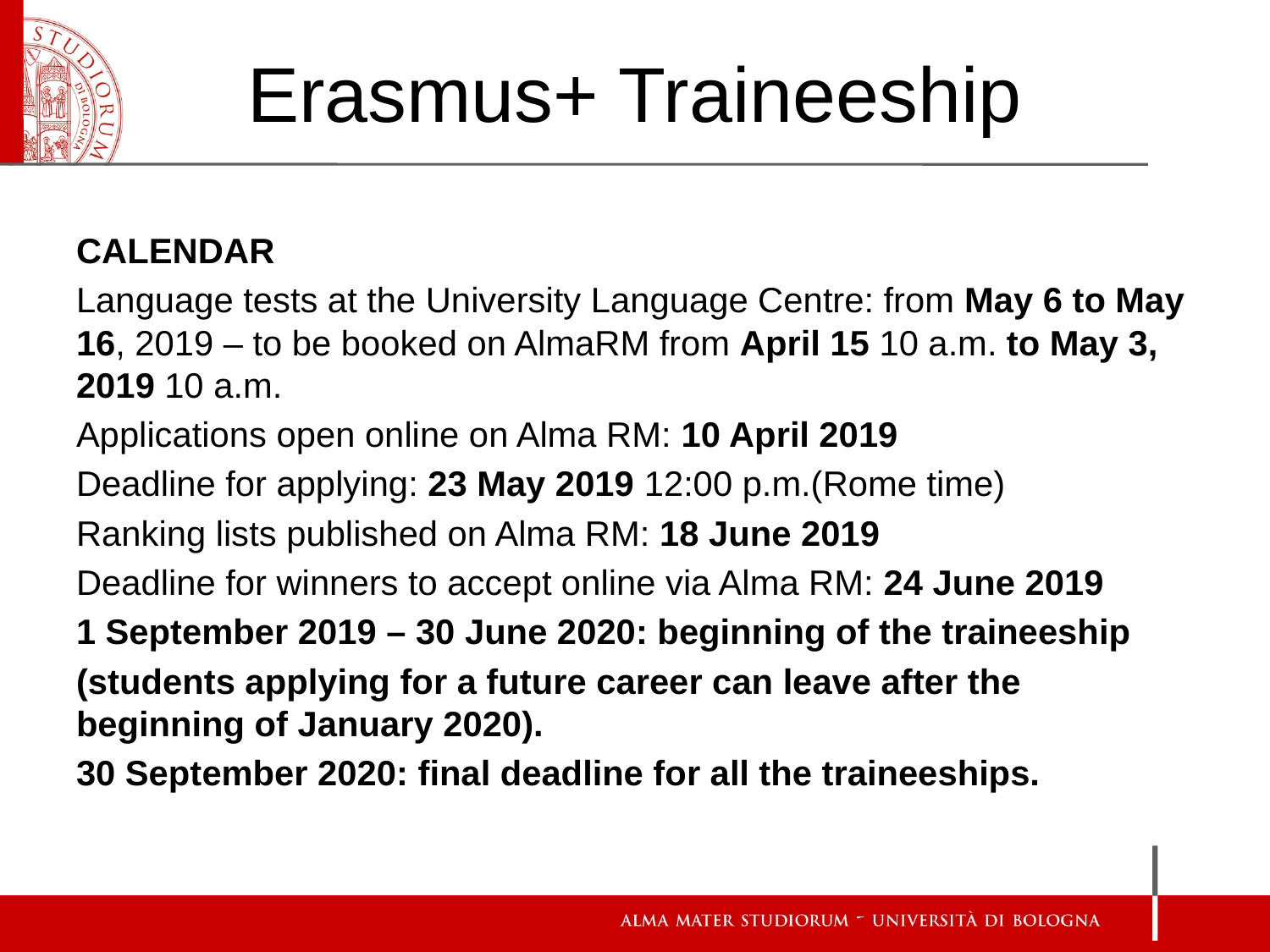

# Erasmus+ Traineeship
CALENDAR
Language tests at the University Language Centre: from May 6 to May 16, 2019 – to be booked on AlmaRM from April 15 10 a.m. to May 3, 2019 10 a.m.
Applications open online on Alma RM: 10 April 2019
Deadline for applying: 23 May 2019 12:00 p.m.(Rome time)
Ranking lists published on Alma RM: 18 June 2019
Deadline for winners to accept online via Alma RM: 24 June 2019
1 September 2019 – 30 June 2020: beginning of the traineeship
(students applying for a future career can leave after the beginning of January 2020).
30 September 2020: final deadline for all the traineeships.